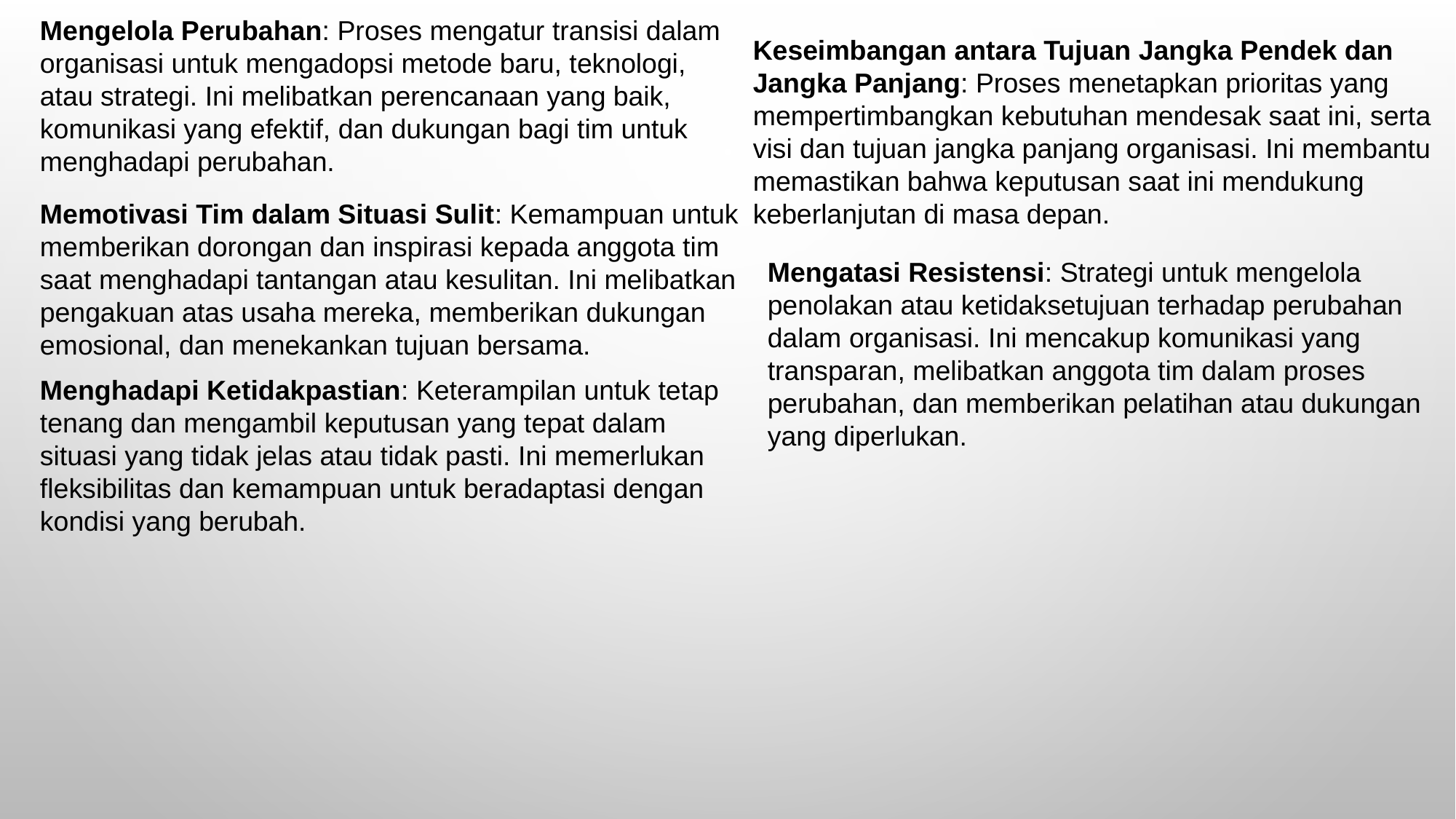

Mengelola Perubahan: Proses mengatur transisi dalam organisasi untuk mengadopsi metode baru, teknologi, atau strategi. Ini melibatkan perencanaan yang baik, komunikasi yang efektif, dan dukungan bagi tim untuk menghadapi perubahan.
Keseimbangan antara Tujuan Jangka Pendek dan Jangka Panjang: Proses menetapkan prioritas yang mempertimbangkan kebutuhan mendesak saat ini, serta visi dan tujuan jangka panjang organisasi. Ini membantu memastikan bahwa keputusan saat ini mendukung keberlanjutan di masa depan.
Memotivasi Tim dalam Situasi Sulit: Kemampuan untuk memberikan dorongan dan inspirasi kepada anggota tim saat menghadapi tantangan atau kesulitan. Ini melibatkan pengakuan atas usaha mereka, memberikan dukungan emosional, dan menekankan tujuan bersama.
Mengatasi Resistensi: Strategi untuk mengelola penolakan atau ketidaksetujuan terhadap perubahan dalam organisasi. Ini mencakup komunikasi yang transparan, melibatkan anggota tim dalam proses perubahan, dan memberikan pelatihan atau dukungan yang diperlukan.
Menghadapi Ketidakpastian: Keterampilan untuk tetap tenang dan mengambil keputusan yang tepat dalam situasi yang tidak jelas atau tidak pasti. Ini memerlukan fleksibilitas dan kemampuan untuk beradaptasi dengan kondisi yang berubah.